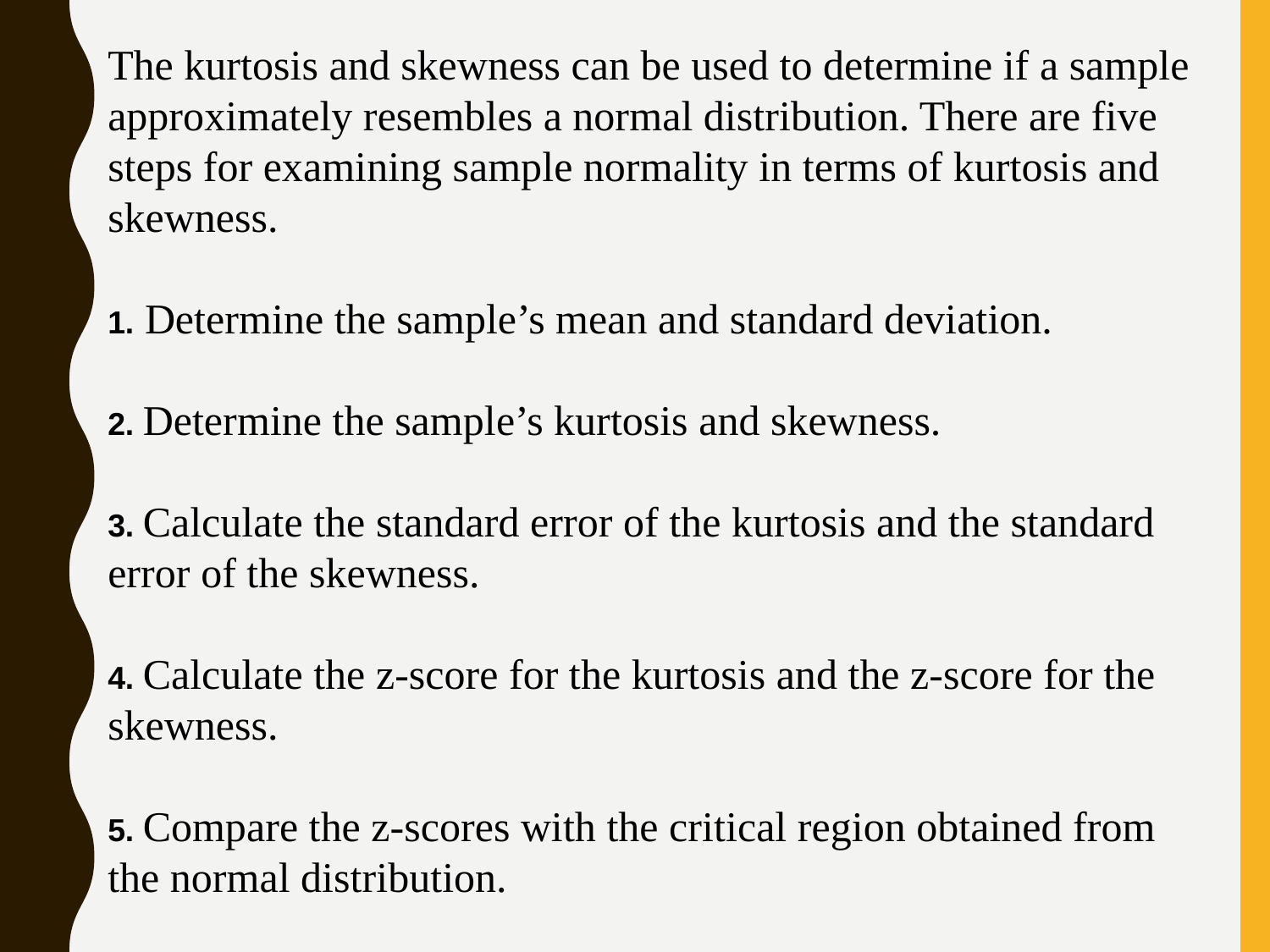

The kurtosis and skewness can be used to determine if a sample approximately resembles a normal distribution. There are five steps for examining sample normality in terms of kurtosis and skewness.

1. Determine the sample’s mean and standard deviation.

2. Determine the sample’s kurtosis and skewness.

3. Calculate the standard error of the kurtosis and the standard error of the skewness.

4. Calculate the z-score for the kurtosis and the z-score for the skewness.

5. Compare the z-scores with the critical region obtained from the normal distribution.